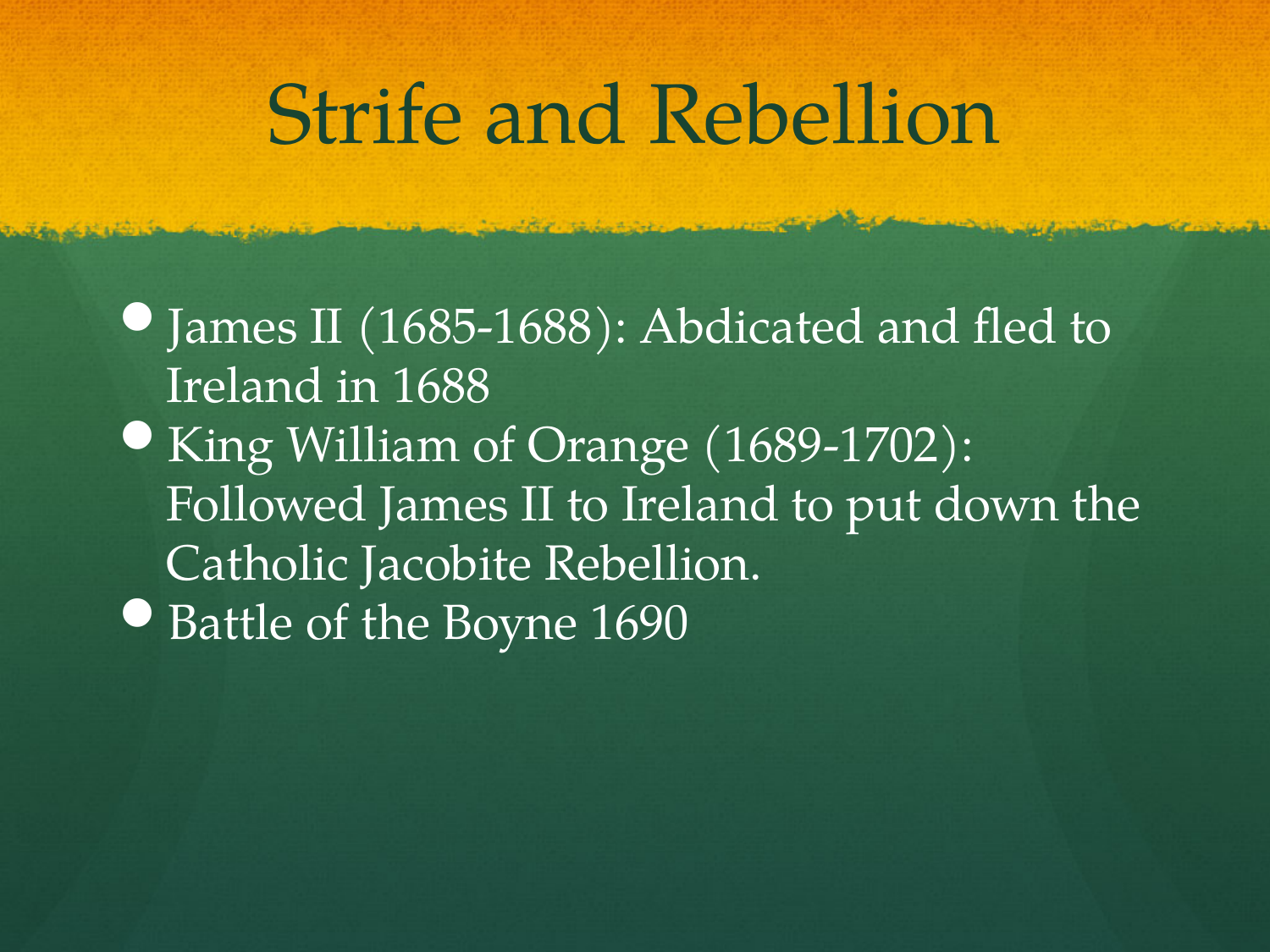

# Strife and Rebellion
James II (1685-1688): Abdicated and fled to Ireland in 1688
King William of Orange (1689-1702): Followed James II to Ireland to put down the Catholic Jacobite Rebellion.
Battle of the Boyne 1690